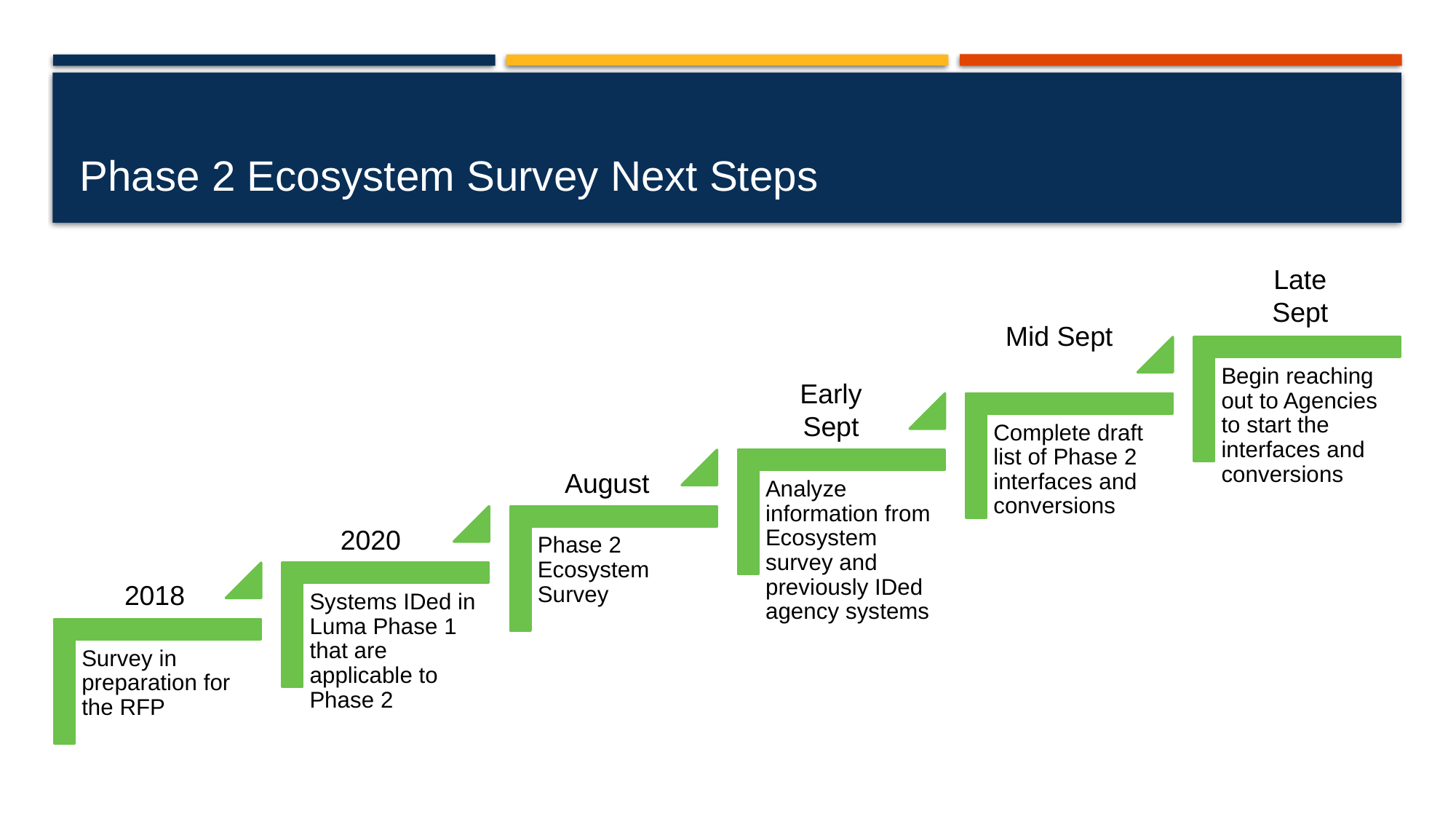

# Phase 2 Ecosystem Survey Next Steps
Survey in preparation for the RFP
Systems IDed in Luma Phase 1 that are applicable to Phase 2
Phase 2 Ecosystem Survey
Analyze information from Ecosystem survey and previously IDed agency systems
Complete draft list of Phase 2 interfaces and conversions
Begin reaching out to Agencies to start the interfaces and conversions
Late Sept
Mid Sept
Early Sept
August
2020
2018